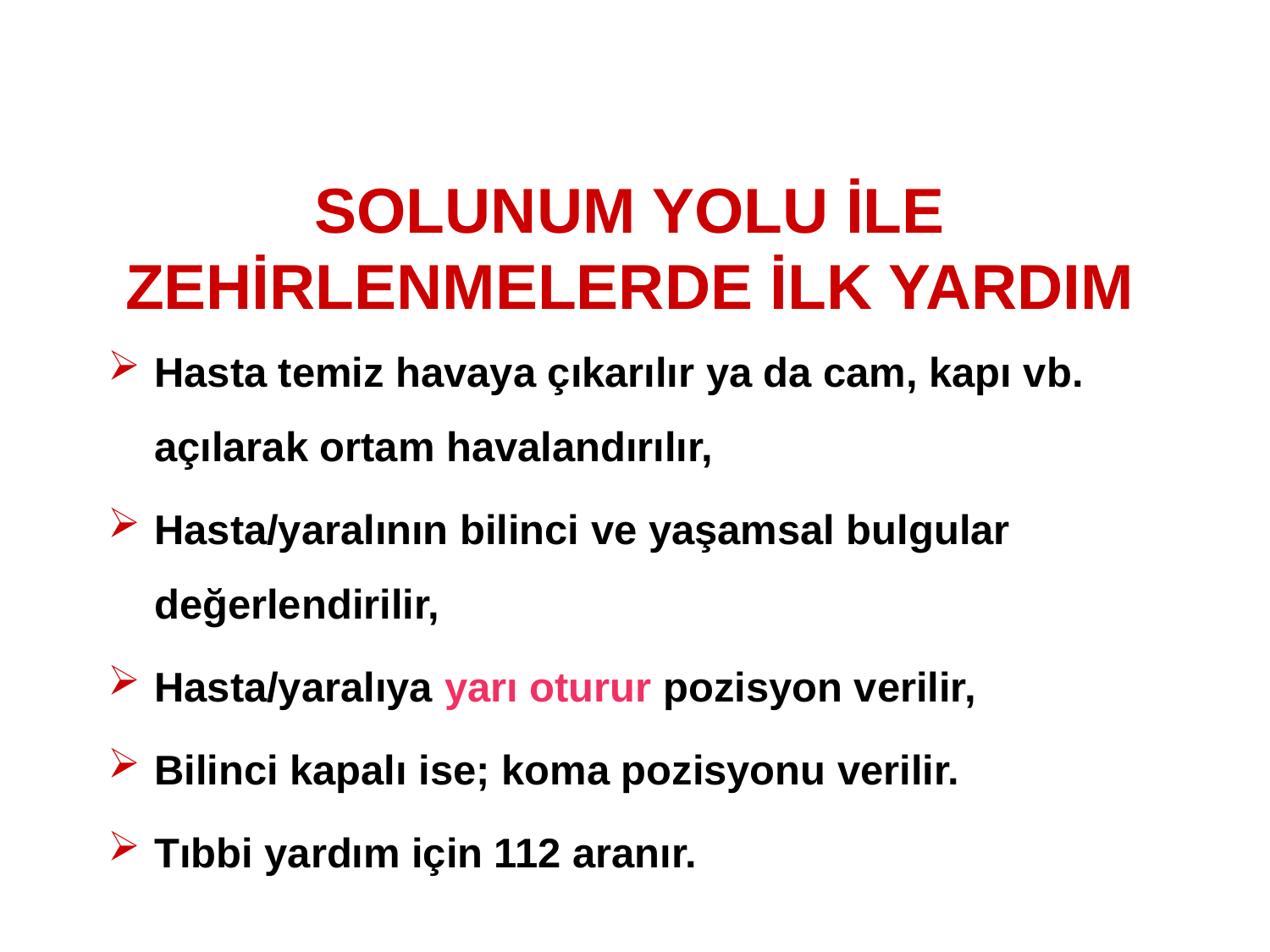

SOLUNUM YOLU İLE ZEHİRLENMELERDE İLK YARDIM

Hasta temiz havaya çıkarılır ya da cam, kapı vb. açılarak ortam havalandırılır,
Hasta/yaralının bilinci ve yaşamsal bulgular değerlendirilir,
Hasta/yaralıya yarı oturur pozisyon verilir,
Bilinci kapalı ise; koma pozisyonu verilir.
Tıbbi yardım için 112 aranır.